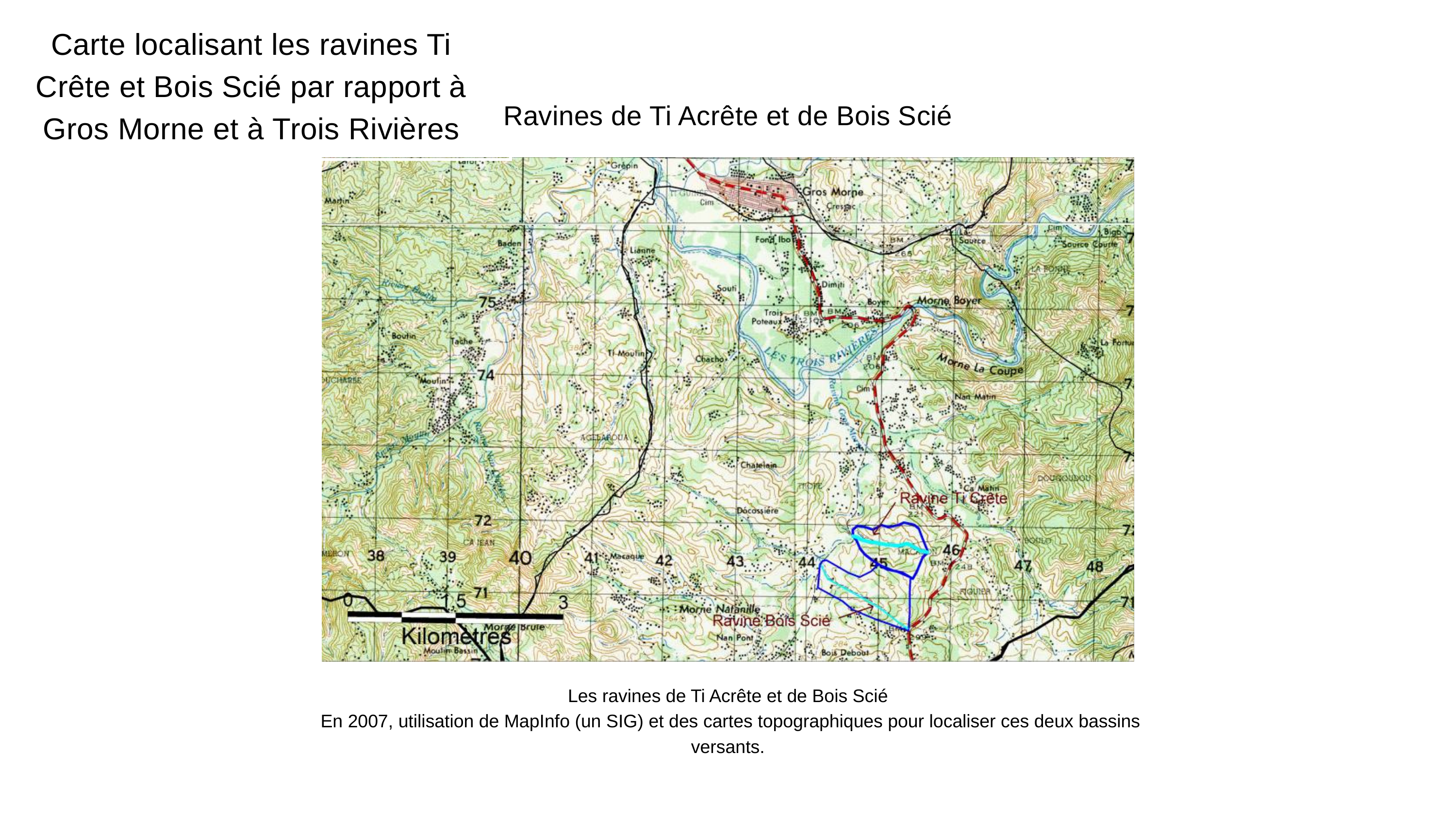

Ravine Bois Scié

Carte localisant les ravines Ti Crête et Bois Scié par rapport à Gros Morne et à Trois Rivières
Ravines de Ti Acrête et de Bois Scié

Les ravines de Ti Acrête et de Bois Scié
 En 2007, utilisation de MapInfo (un SIG) et des cartes topographiques pour localiser ces deux bassins versants.